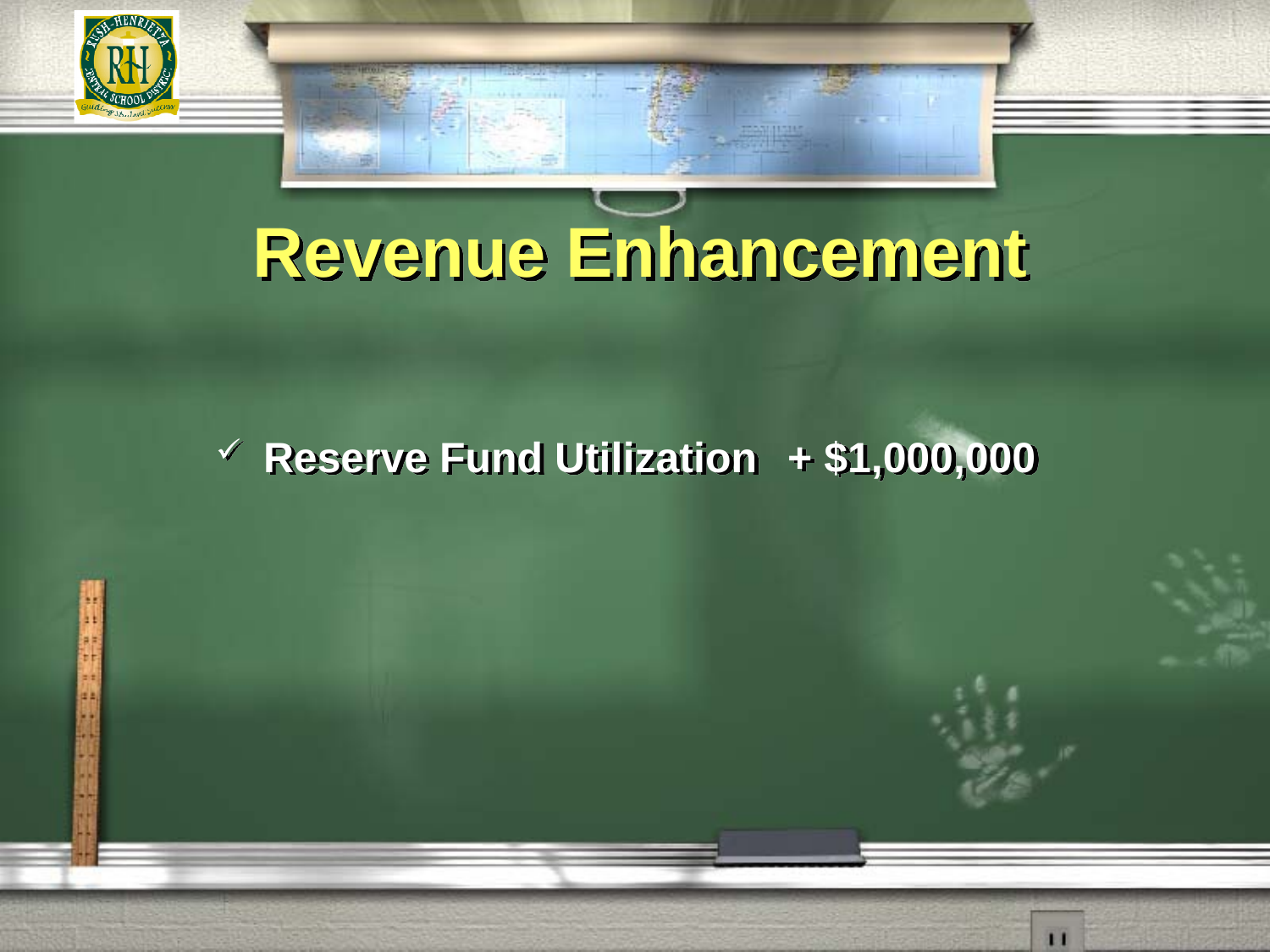

# Revenue Enhancement

Reserve Fund Utilization	+ $1,000,000